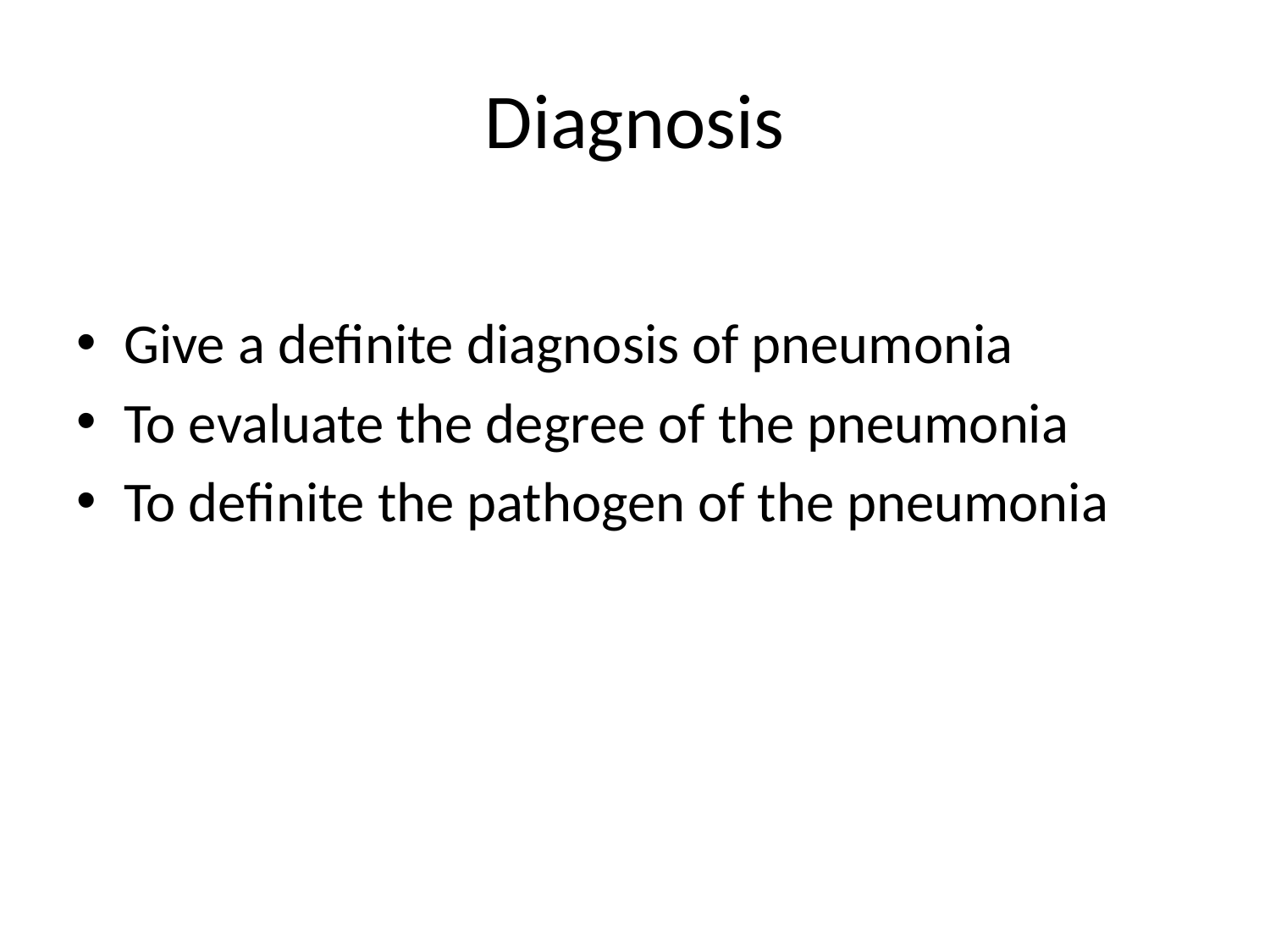

# Diagnosis

Give a definite diagnosis of pneumonia
To evaluate the degree of the pneumonia
To definite the pathogen of the pneumonia